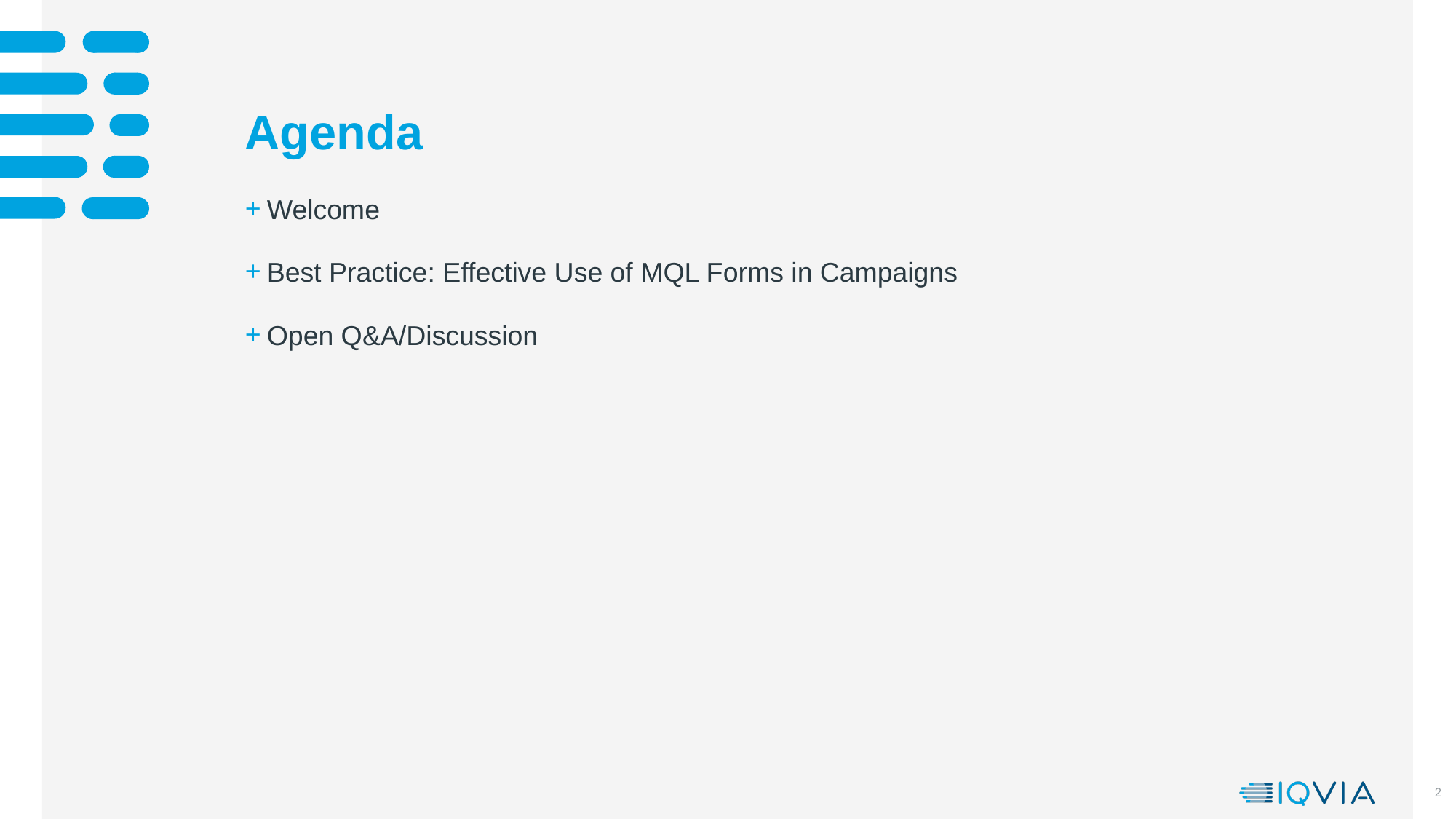

# Agenda
Welcome
Best Practice: Effective Use of MQL Forms in Campaigns
Open Q&A/Discussion